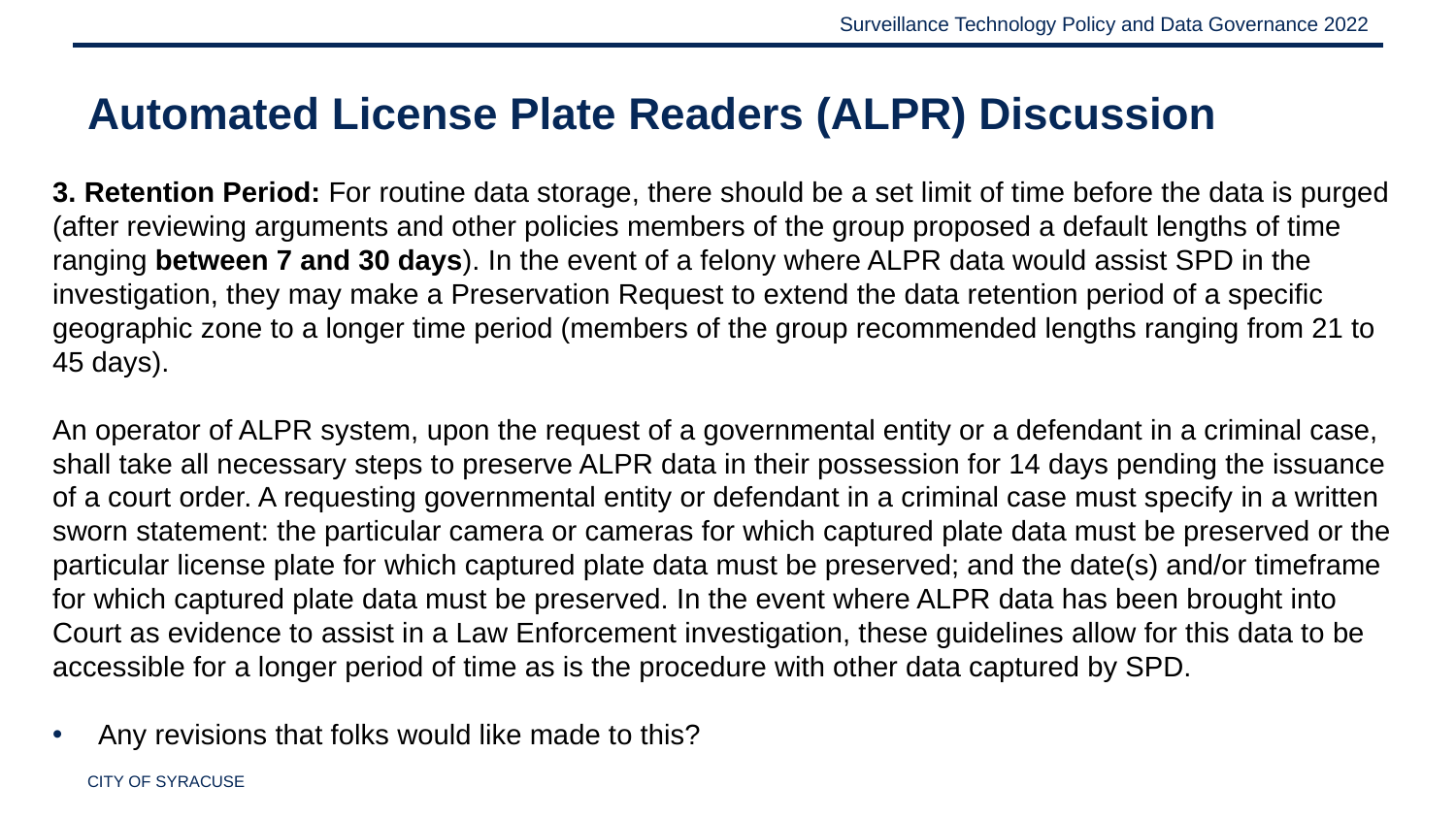

Automated License Plate Readers (ALPR) Discussion
3. Retention Period: For routine data storage, there should be a set limit of time before the data is purged (after reviewing arguments and other policies members of the group proposed a default lengths of time ranging between 7 and 30 days). In the event of a felony where ALPR data would assist SPD in the investigation, they may make a Preservation Request to extend the data retention period of a specific geographic zone to a longer time period (members of the group recommended lengths ranging from 21 to 45 days).

An operator of ALPR system, upon the request of a governmental entity or a defendant in a criminal case, shall take all necessary steps to preserve ALPR data in their possession for 14 days pending the issuance of a court order. A requesting governmental entity or defendant in a criminal case must specify in a written sworn statement: the particular camera or cameras for which captured plate data must be preserved or the particular license plate for which captured plate data must be preserved; and the date(s) and/or timeframe for which captured plate data must be preserved. In the event where ALPR data has been brought into Court as evidence to assist in a Law Enforcement investigation, these guidelines allow for this data to be accessible for a longer period of time as is the procedure with other data captured by SPD.

Any revisions that folks would like made to this?
CITY OF SYRACUSE